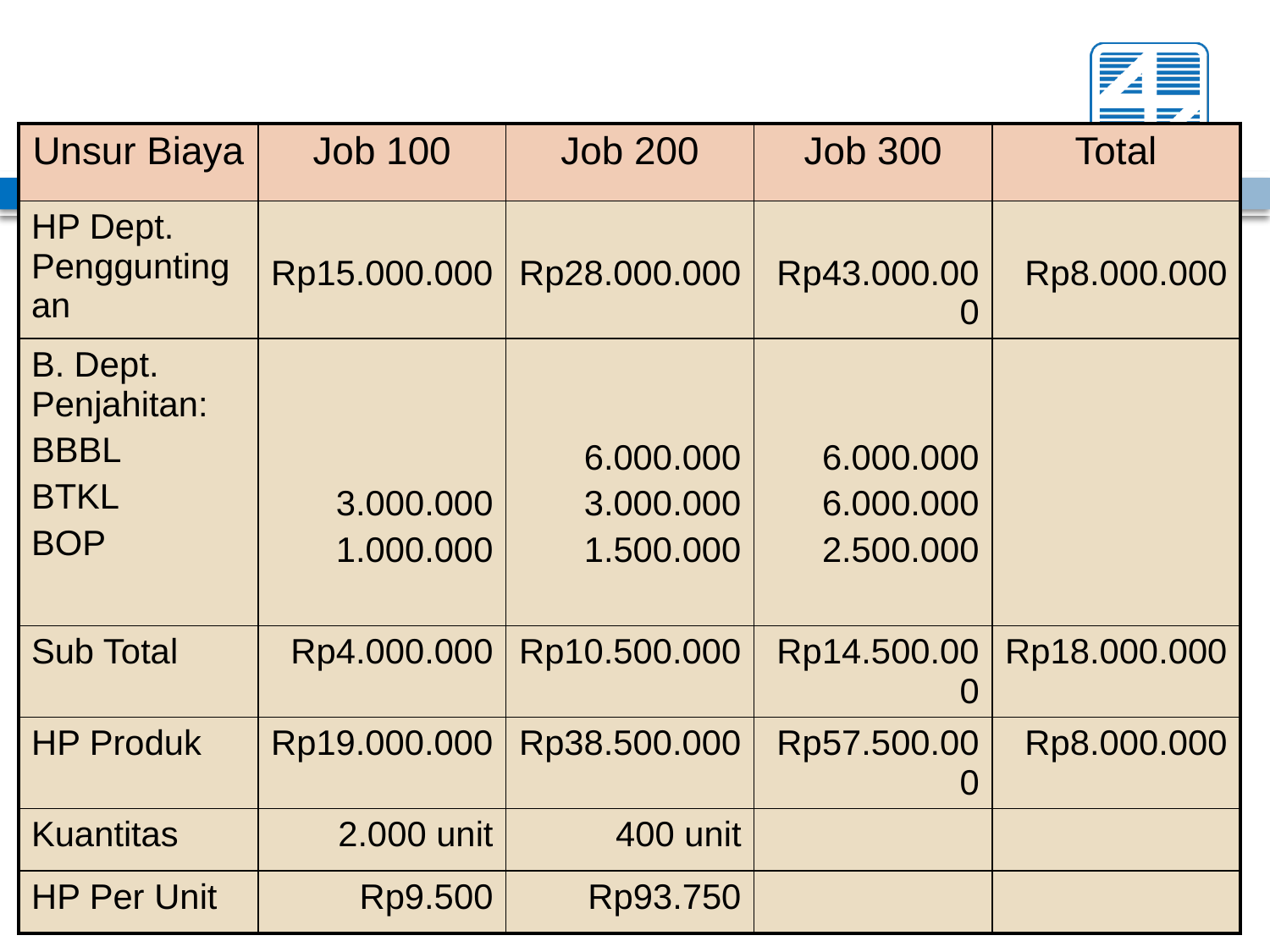

| Unsur Biaya | Job 100 | Job 200 | Job 300 | Total |
| --- | --- | --- | --- | --- |
| HP Dept. Pengguntingan | Rp15.000.000 | Rp28.000.000 | Rp43.000.000 | Rp8.000.000 |
| B. Dept. Penjahitan: BBBL BTKL BOP | 3.000.000 1.000.000 | 6.000.000 3.000.000 1.500.000 | 6.000.000 6.000.000 2.500.000 |  |
| Sub Total | Rp4.000.000 | Rp10.500.000 | Rp14.500.000 | Rp18.000.000 |
| HP Produk | Rp19.000.000 | Rp38.500.000 | Rp57.500.000 | Rp8.000.000 |
| Kuantitas | 2.000 unit | 400 unit |  |  |
| HP Per Unit | Rp9.500 | Rp93.750 |  |  |